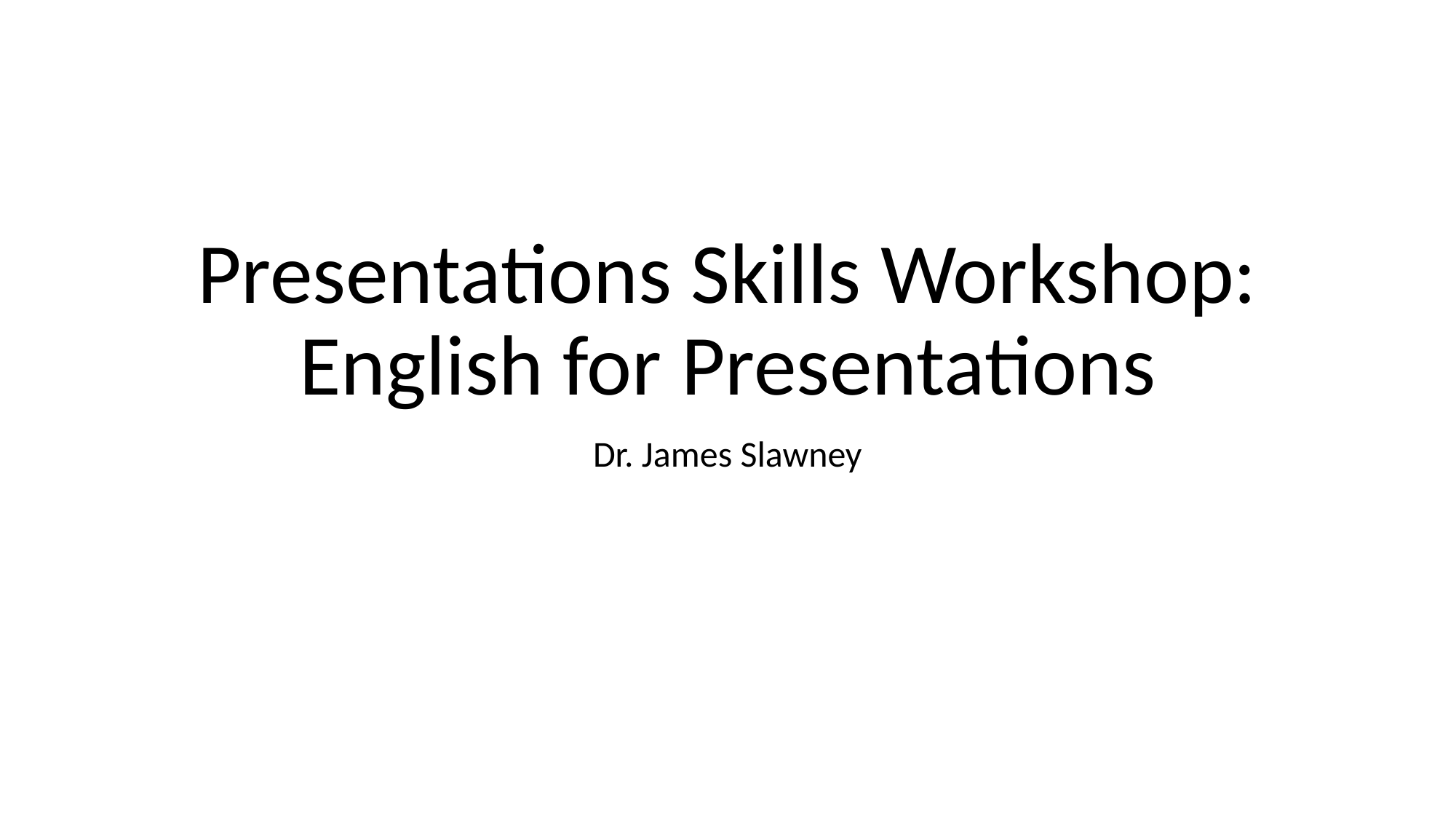

# Presentations Skills Workshop: English for Presentations
Dr. James Slawney